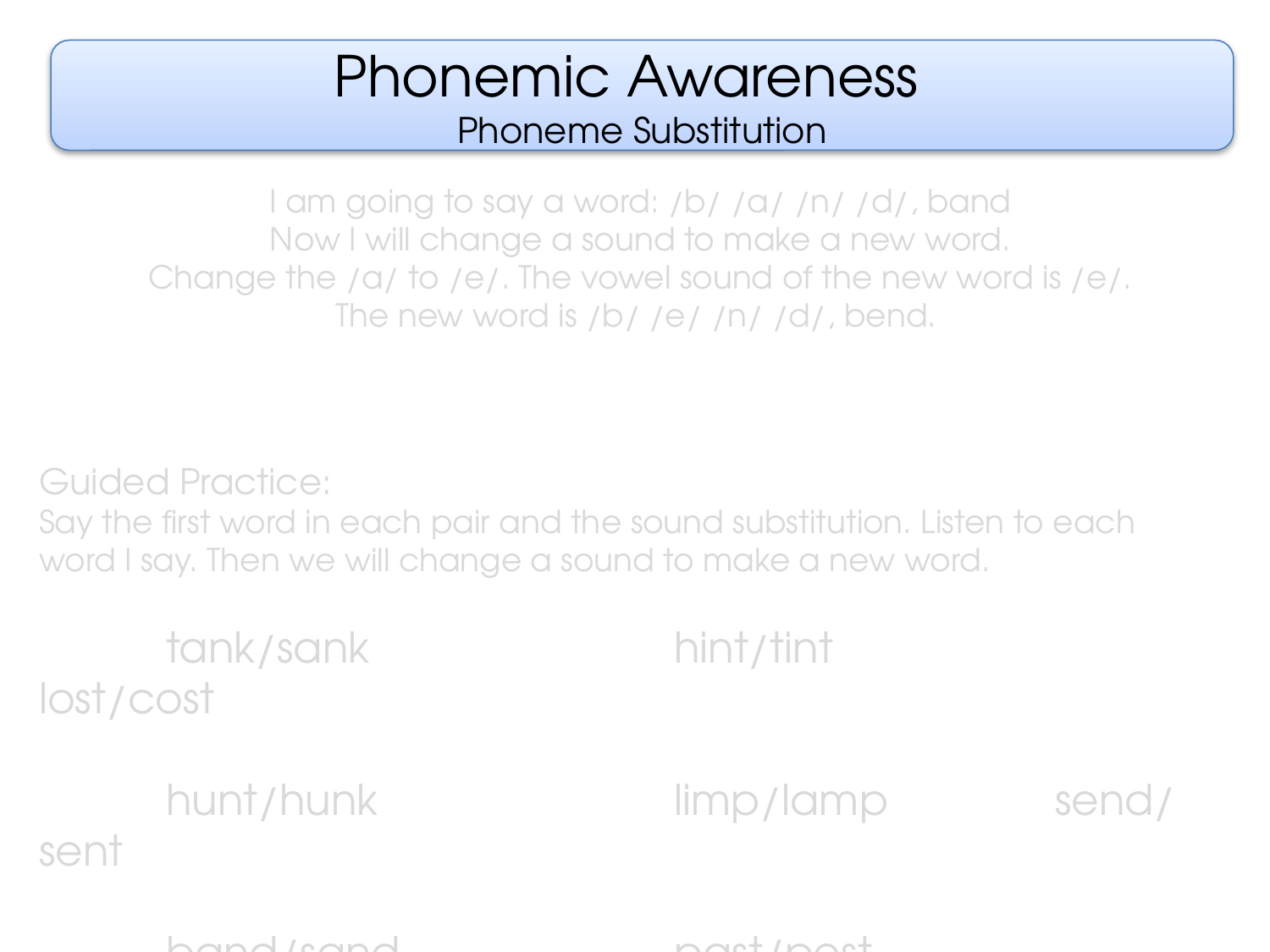

Phonemic Awareness
Phoneme Substitution
I am going to say a word: /b/ /a/ /n/ /d/, band
Now I will change a sound to make a new word.
Change the /a/ to /e/. The vowel sound of the new word is /e/.
The new word is /b/ /e/ /n/ /d/, bend.
Guided Practice:
Say the first word in each pair and the sound substitution. Listen to each word I say. Then we will change a sound to make a new word.

	tank/sank			hint/tint			lost/cost

	hunt/hunk			limp/lamp		send/sent

	band/sand			past/pest		blend/blonde